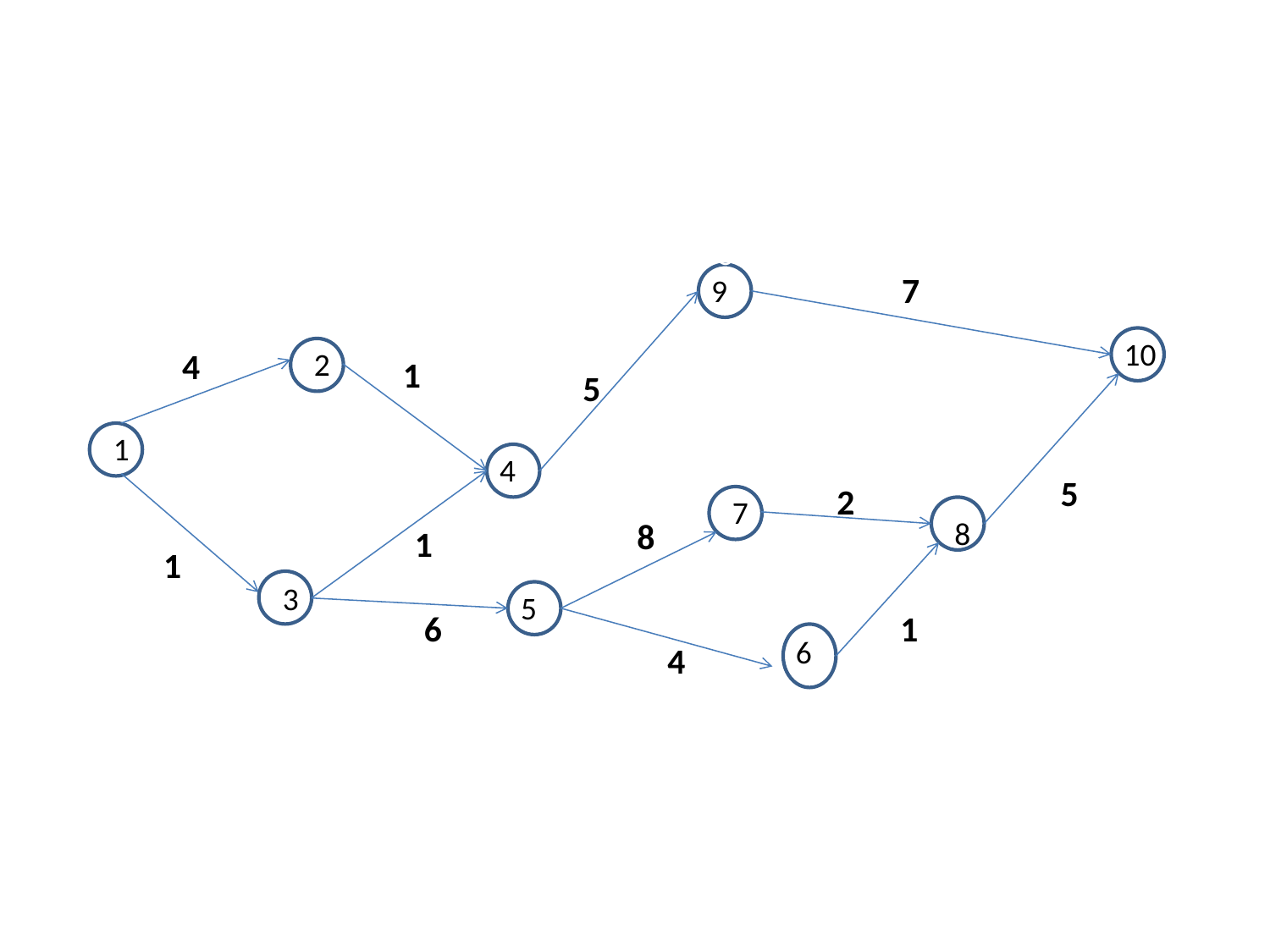

7
555
9

10
4

2
1
5

1

4
5
2

7
8
8
8
1
1

3

5
6
1
6
6
4